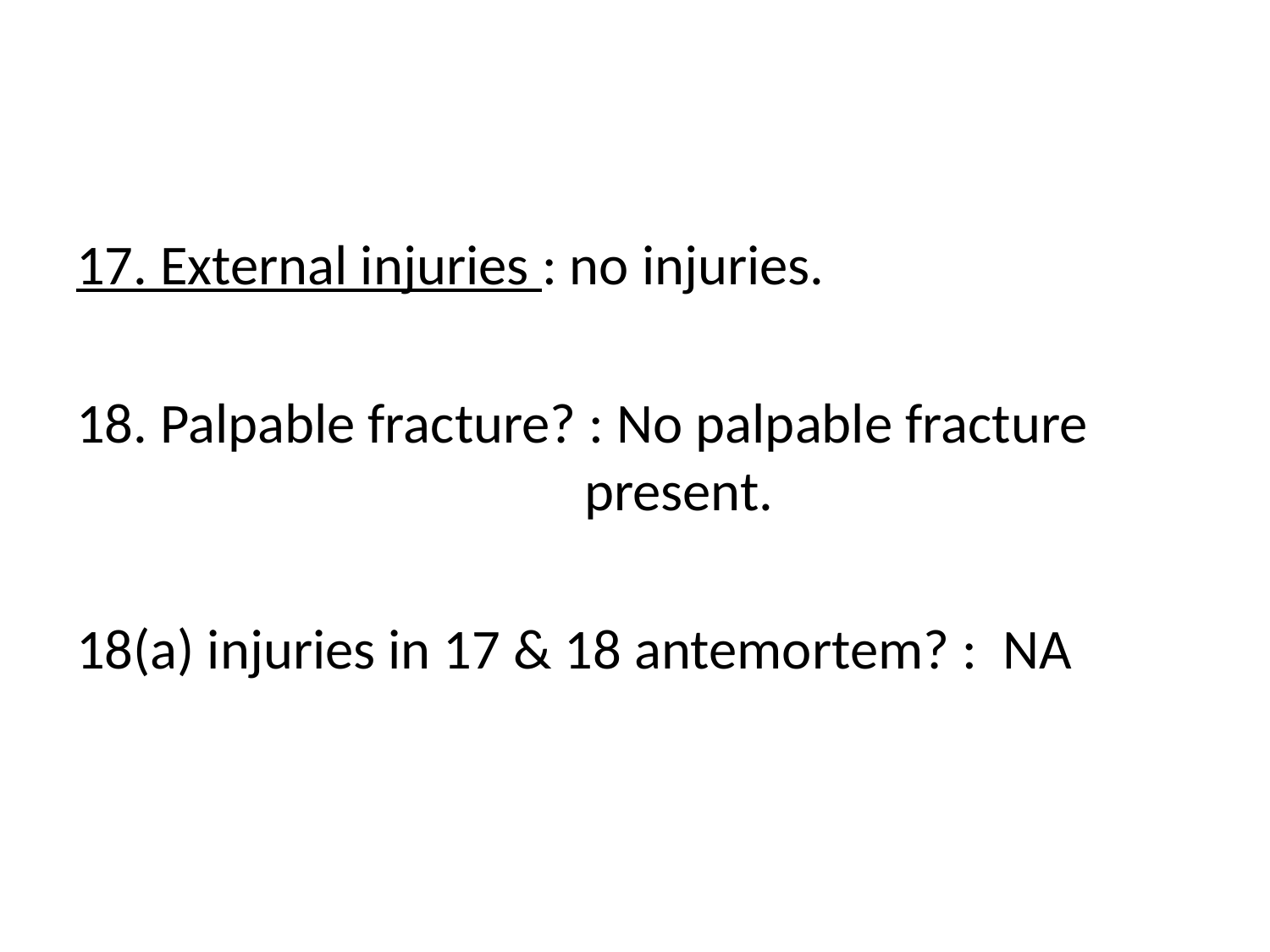

#
17. External injuries : no injuries.

18. Palpable fracture? : No palpable fracture 				present.

18(a) injuries in 17 & 18 antemortem? :  NA